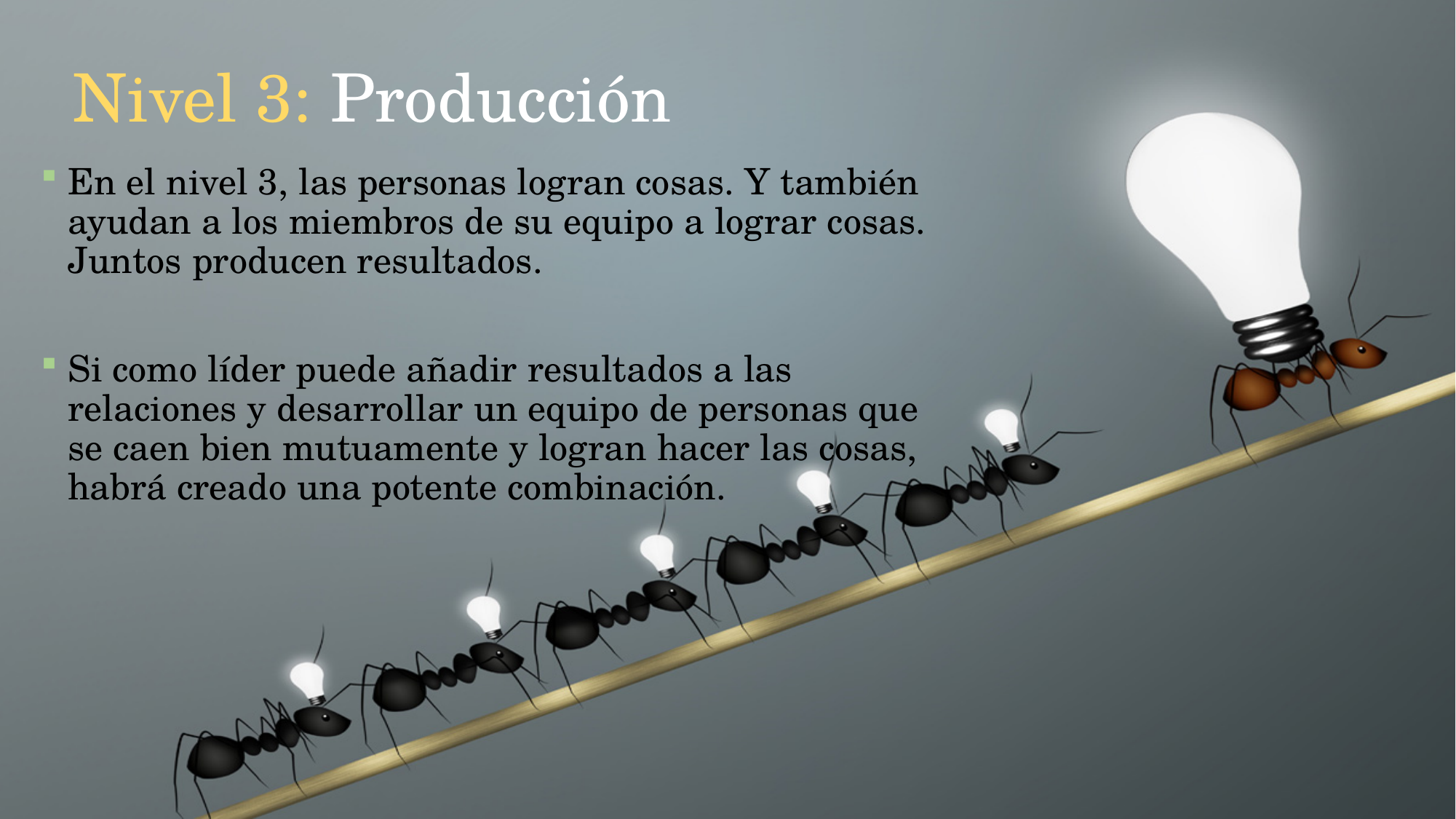

# Nivel 3: Producción
En el nivel 3, las personas logran cosas. Y también ayudan a los miembros de su equipo a lograr cosas. Juntos producen resultados.

Si como líder puede añadir resultados a las relaciones y desarrollar un equipo de personas que se caen bien mutuamente y logran hacer las cosas, habrá creado una potente combinación.